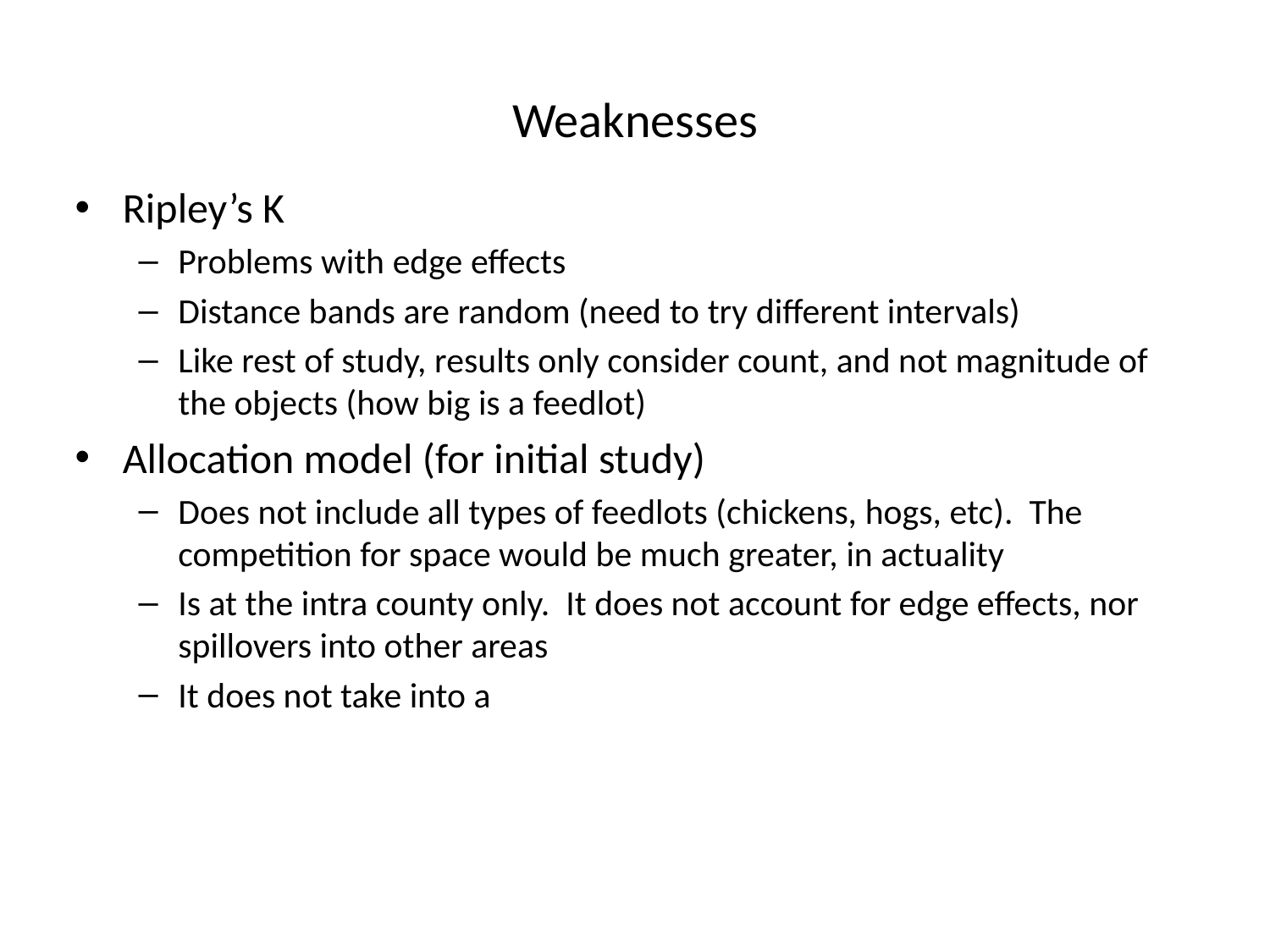

# Weaknesses
Ripley’s K
Problems with edge effects
Distance bands are random (need to try different intervals)
Like rest of study, results only consider count, and not magnitude of the objects (how big is a feedlot)
Allocation model (for initial study)
Does not include all types of feedlots (chickens, hogs, etc).  The competition for space would be much greater, in actuality
Is at the intra county only.  It does not account for edge effects, nor spillovers into other areas
It does not take into a